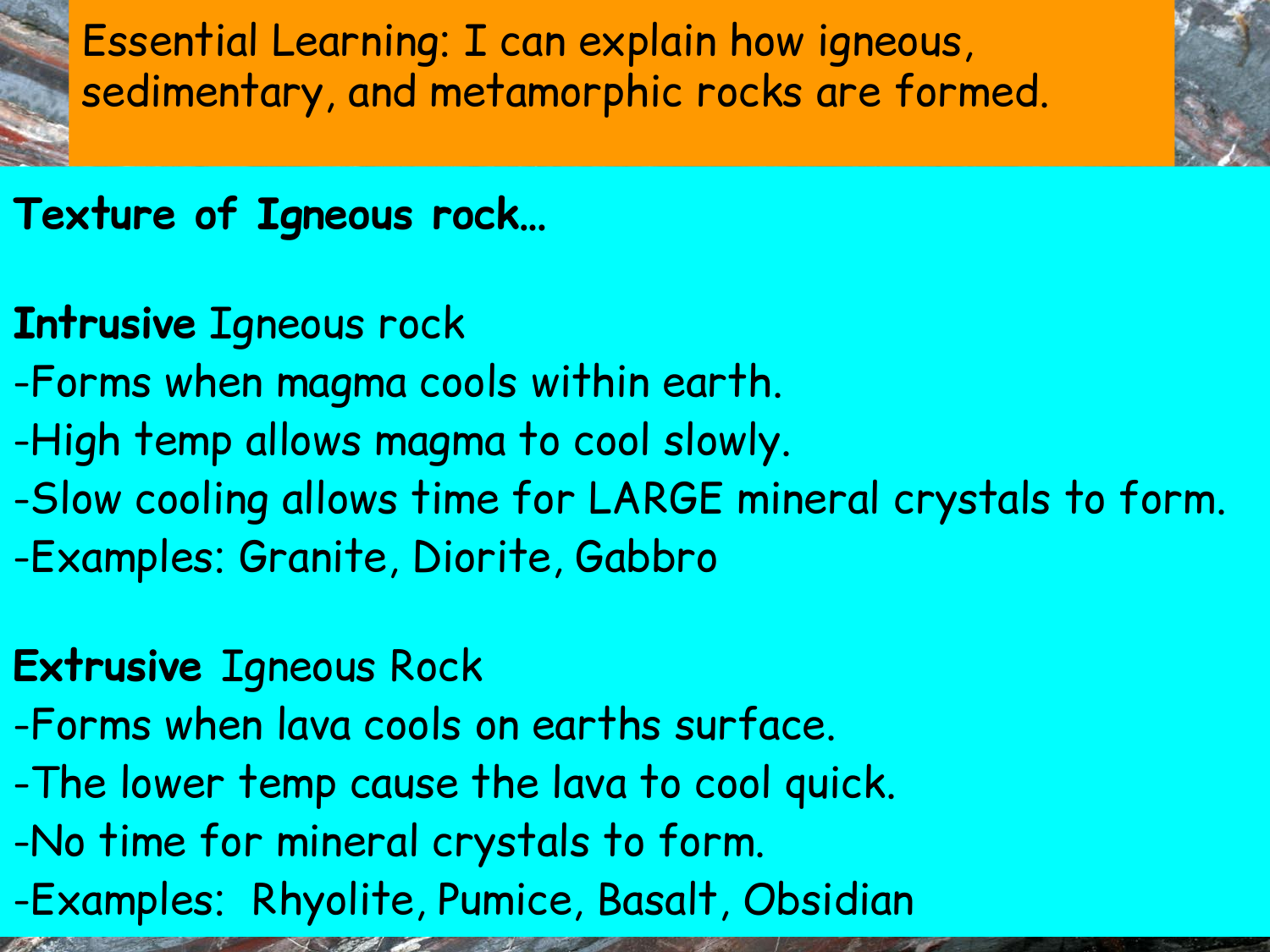

Essential Learning: I can explain how igneous, sedimentary, and metamorphic rocks are formed.
Texture of Igneous rock…

Intrusive Igneous rock
-Forms when magma cools within earth.
-High temp allows magma to cool slowly.
-Slow cooling allows time for LARGE mineral crystals to form.
-Examples: Granite, Diorite, Gabbro

Extrusive Igneous Rock
-Forms when lava cools on earths surface.
-The lower temp cause the lava to cool quick.
-No time for mineral crystals to form.
-Examples:  Rhyolite, Pumice, Basalt, Obsidian